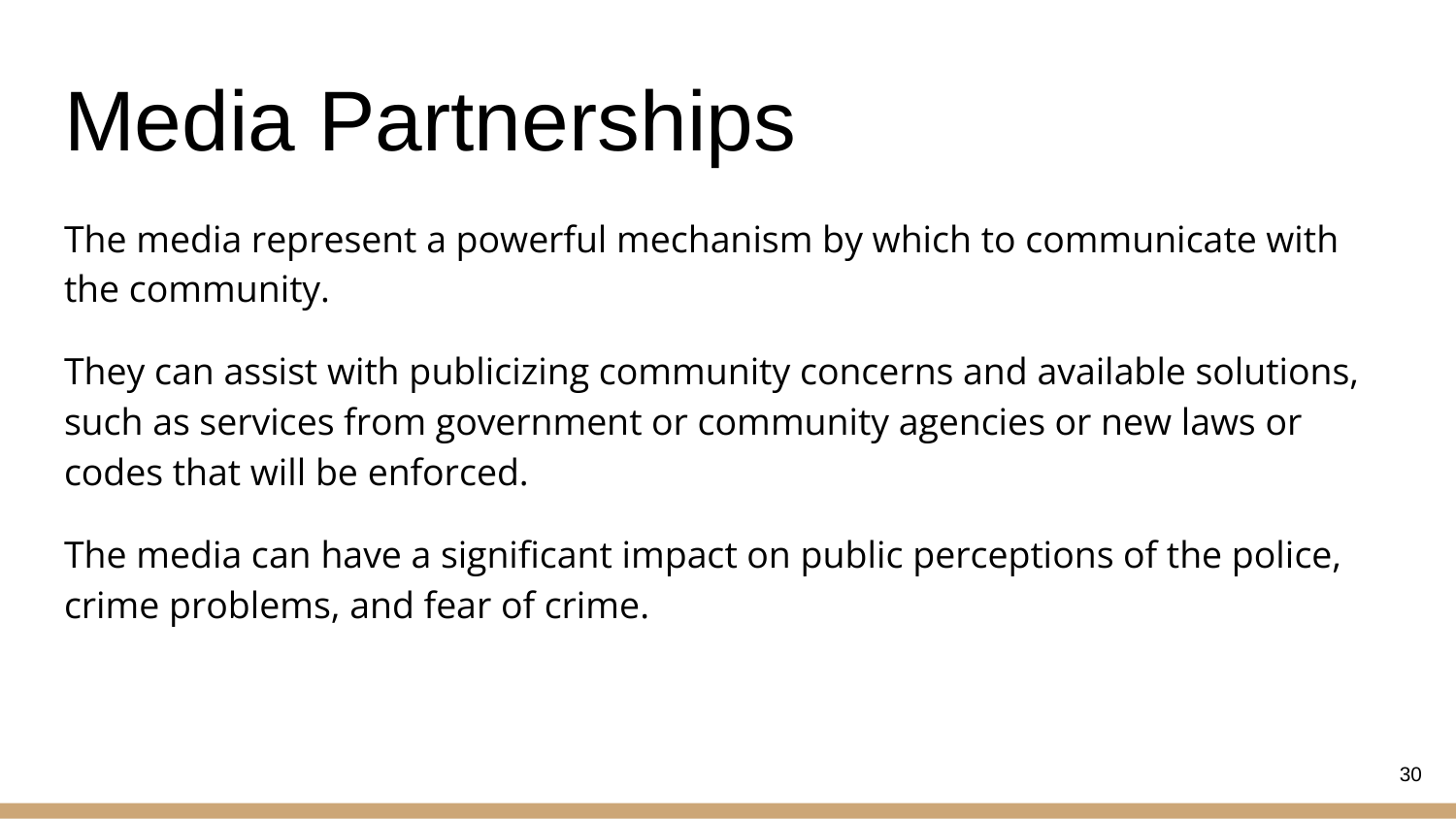

# Media Partnerships
The media represent a powerful mechanism by which to communicate with the community.
They can assist with publicizing community concerns and available solutions, such as services from government or community agencies or new laws or codes that will be enforced.
The media can have a significant impact on public perceptions of the police, crime problems, and fear of crime.
30